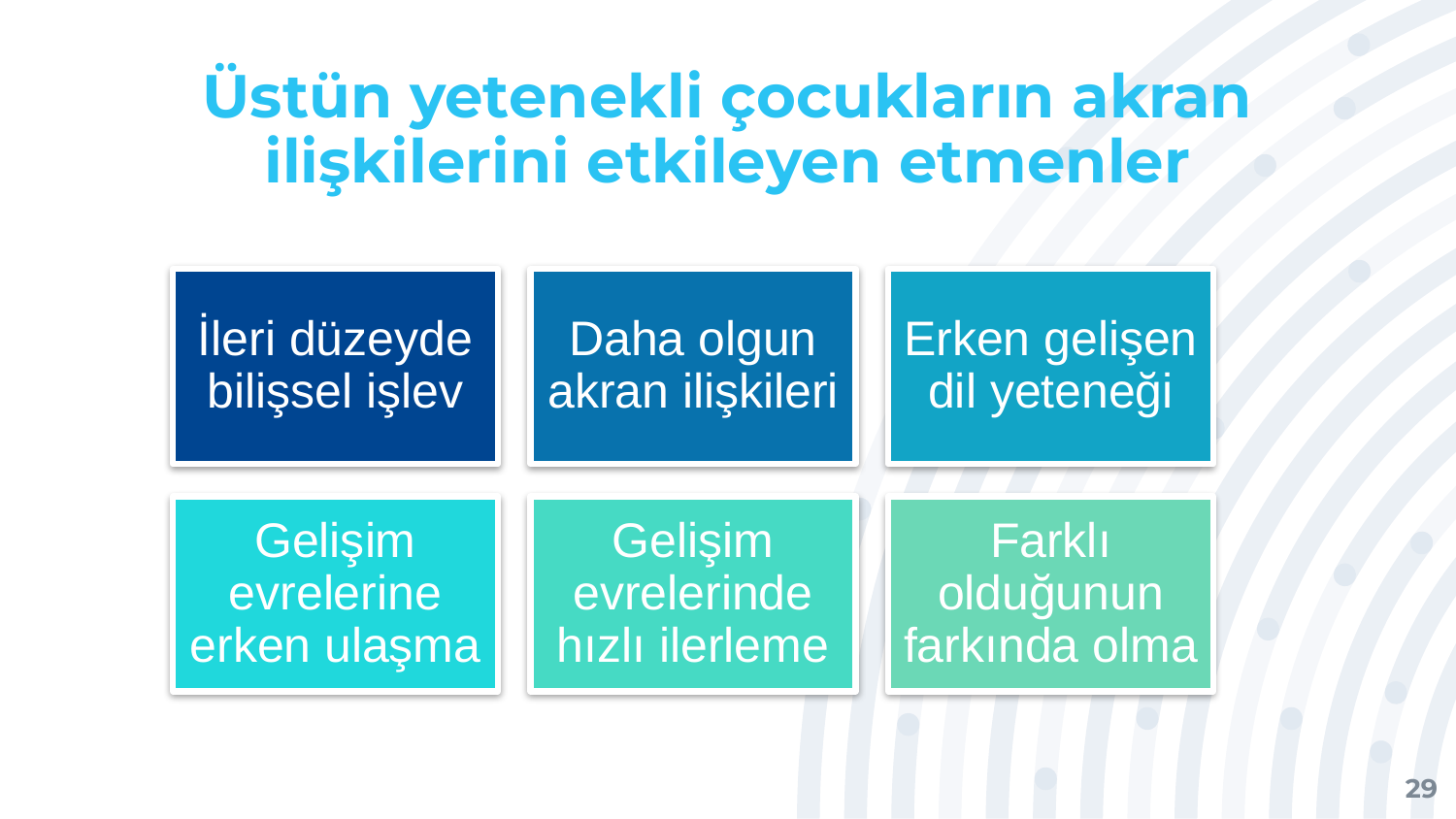

# Üstün yetenekli çocukların akran ilişkilerini etkileyen etmenler
İleri düzeyde bilişsel işlev
Daha olgun akran ilişkileri
Erken gelişen dil yeteneği
Gelişim evrelerine erken ulaşma
Gelişim evrelerinde hızlı ilerleme
Farklı olduğunun farkında olma
29